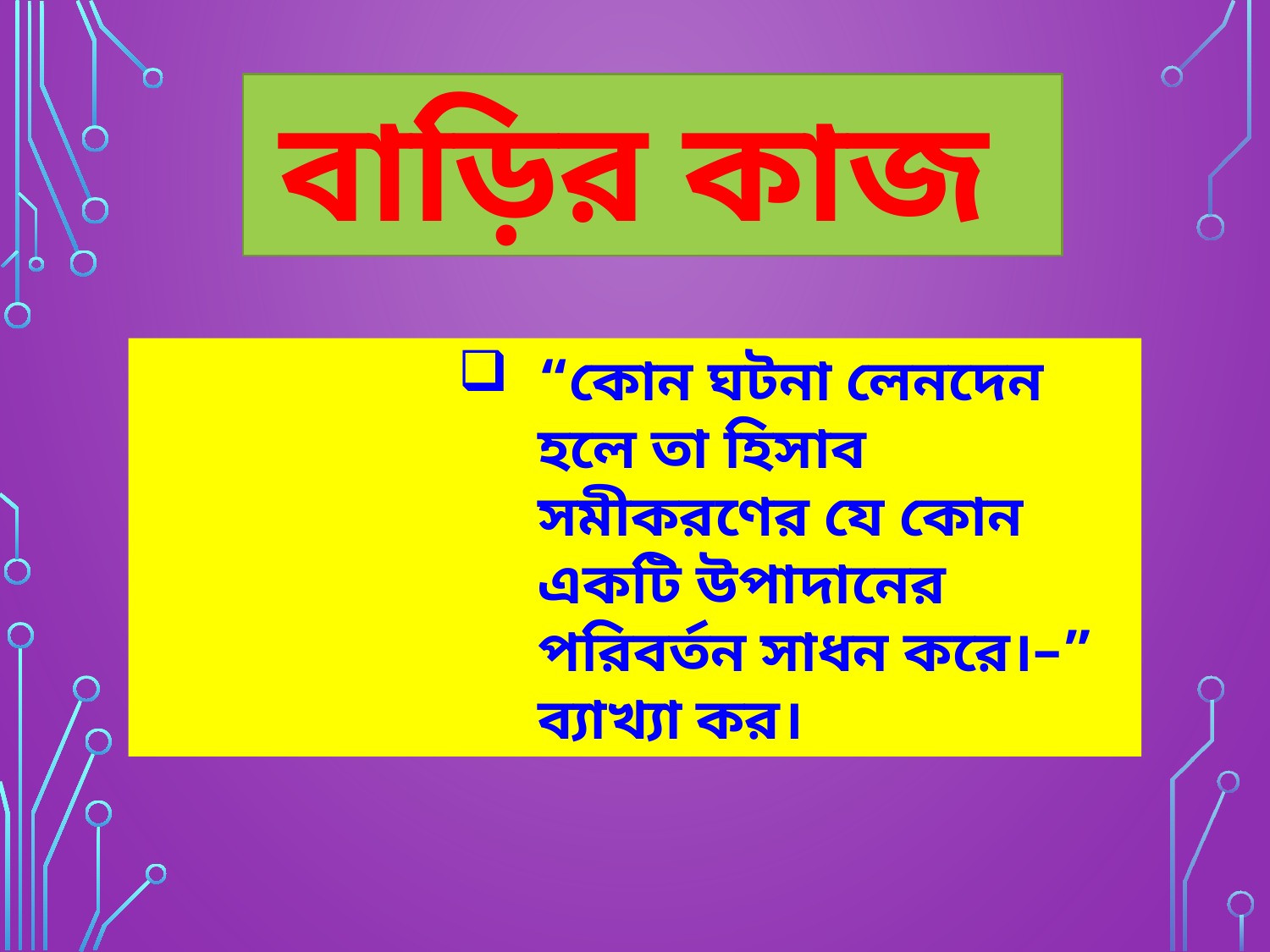

বাড়ির কাজ
“কোন ঘটনা লেনদেন হলে তা হিসাব সমীকরণের যে কোন একটি উপাদানের পরিবর্তন সাধন করে।–” ব্যাখ্যা কর।